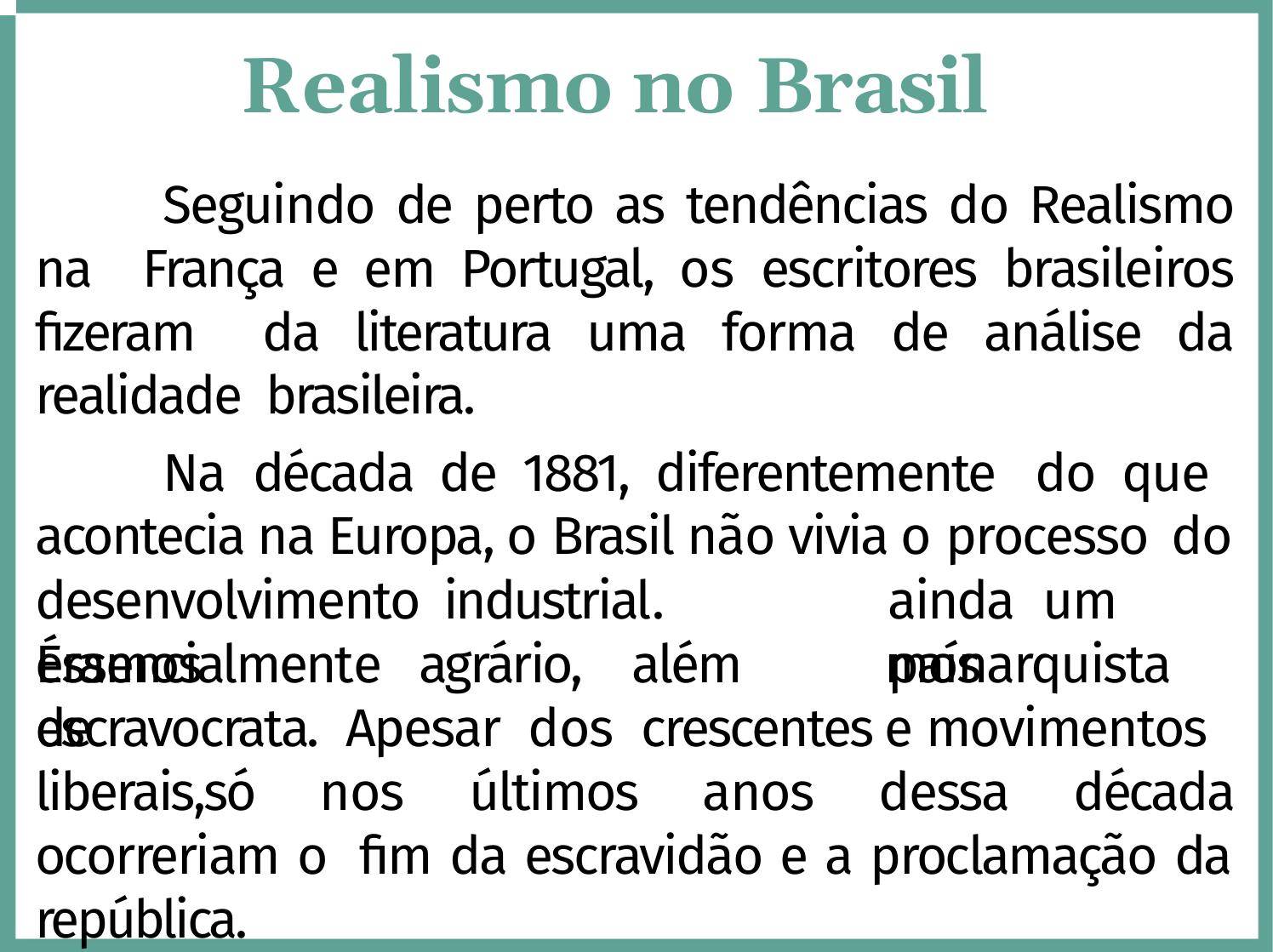

# Realismo no Brasil
Seguindo de perto as tendências do Realismo na  França e em Portugal, os escritores brasileiros fizeram  da literatura uma forma de análise da realidade  brasileira.
Na década de 1881, diferentemente do que  acontecia na Europa, o Brasil não vivia o processo do
desenvolvimento	industrial.	Éramos
ainda	um	país
essencialmente	agrário,	além	de
monarquista	e
escravocrata. Apesar dos crescentes  movimentos  liberais,só nos últimos anos dessa década ocorreriam o  fim da escravidão e a proclamação da república.